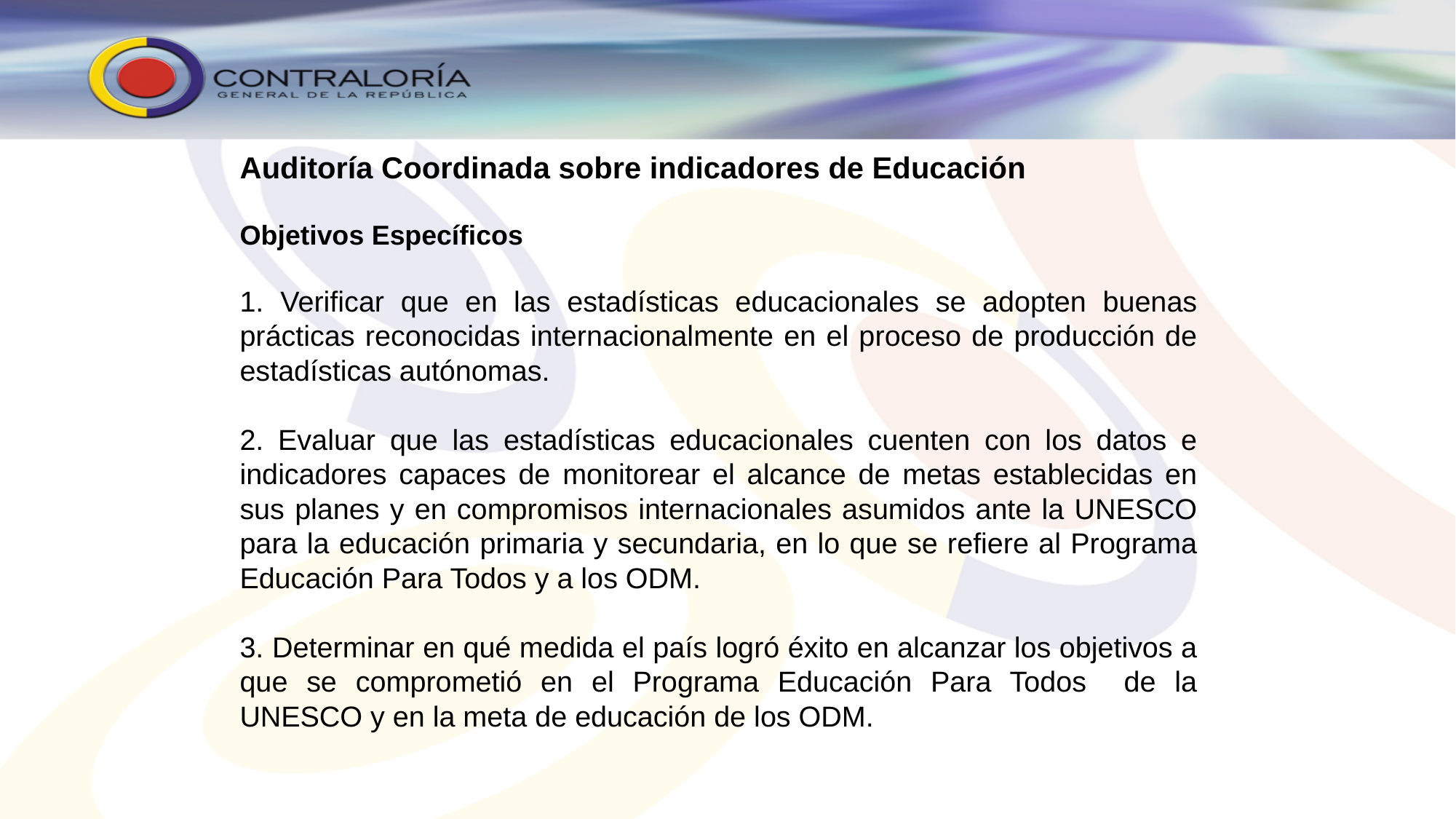

Auditoría Coordinada sobre indicadores de Educación
Objetivos Específicos
1. Verificar que en las estadísticas educacionales se adopten buenas prácticas reconocidas internacionalmente en el proceso de producción de estadísticas autónomas.
2. Evaluar que las estadísticas educacionales cuenten con los datos e indicadores capaces de monitorear el alcance de metas establecidas en sus planes y en compromisos internacionales asumidos ante la UNESCO para la educación primaria y secundaria, en lo que se refiere al Programa Educación Para Todos y a los ODM.
3. Determinar en qué medida el país logró éxito en alcanzar los objetivos a que se comprometió en el Programa Educación Para Todos  de la UNESCO y en la meta de educación de los ODM.